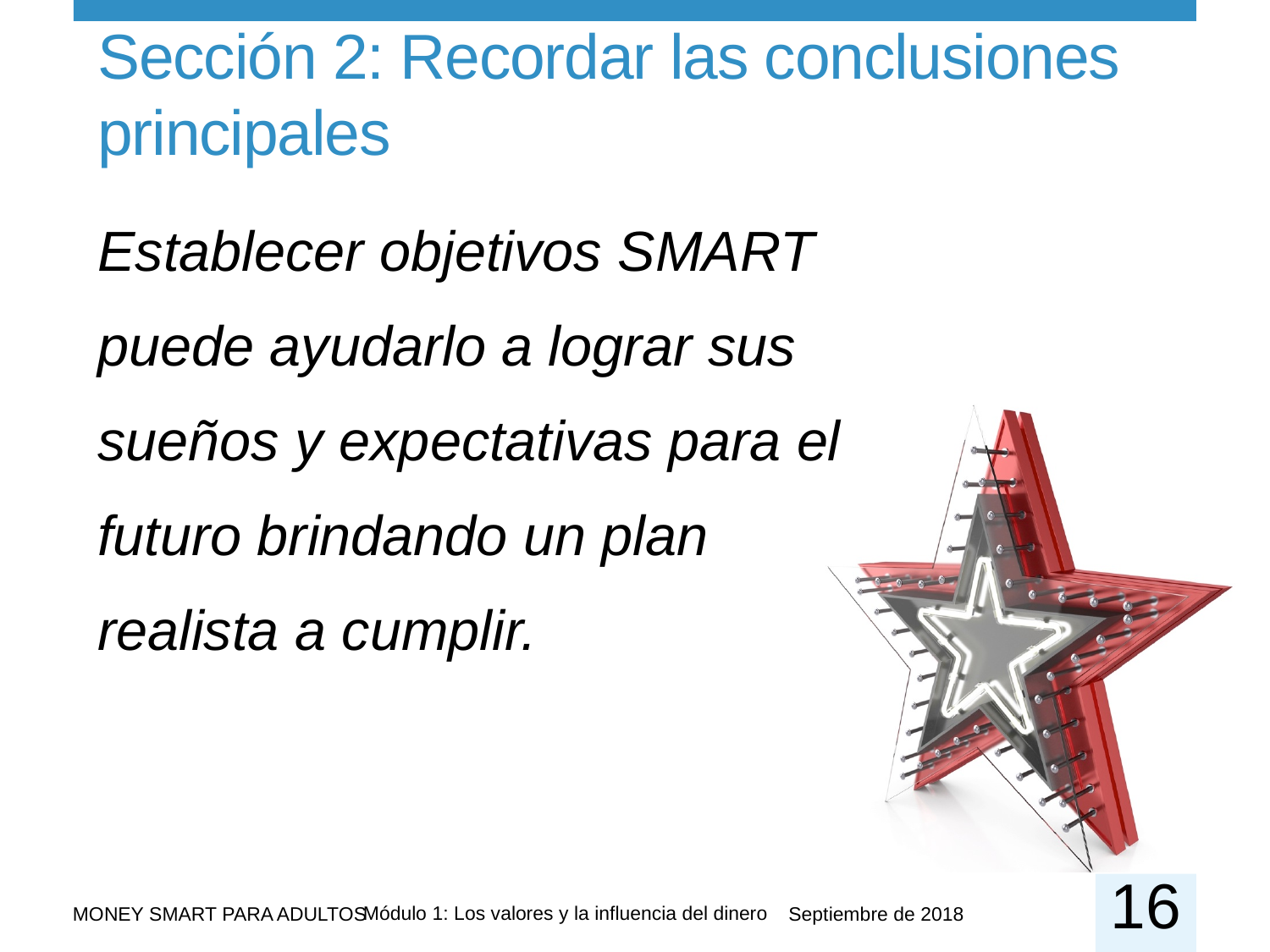

# Sección 2: Recordar las conclusiones principales
Establecer objetivos SMART puede ayudarlo a lograr sus sueños y expectativas para el futuro brindando un plan realista a cumplir.

16